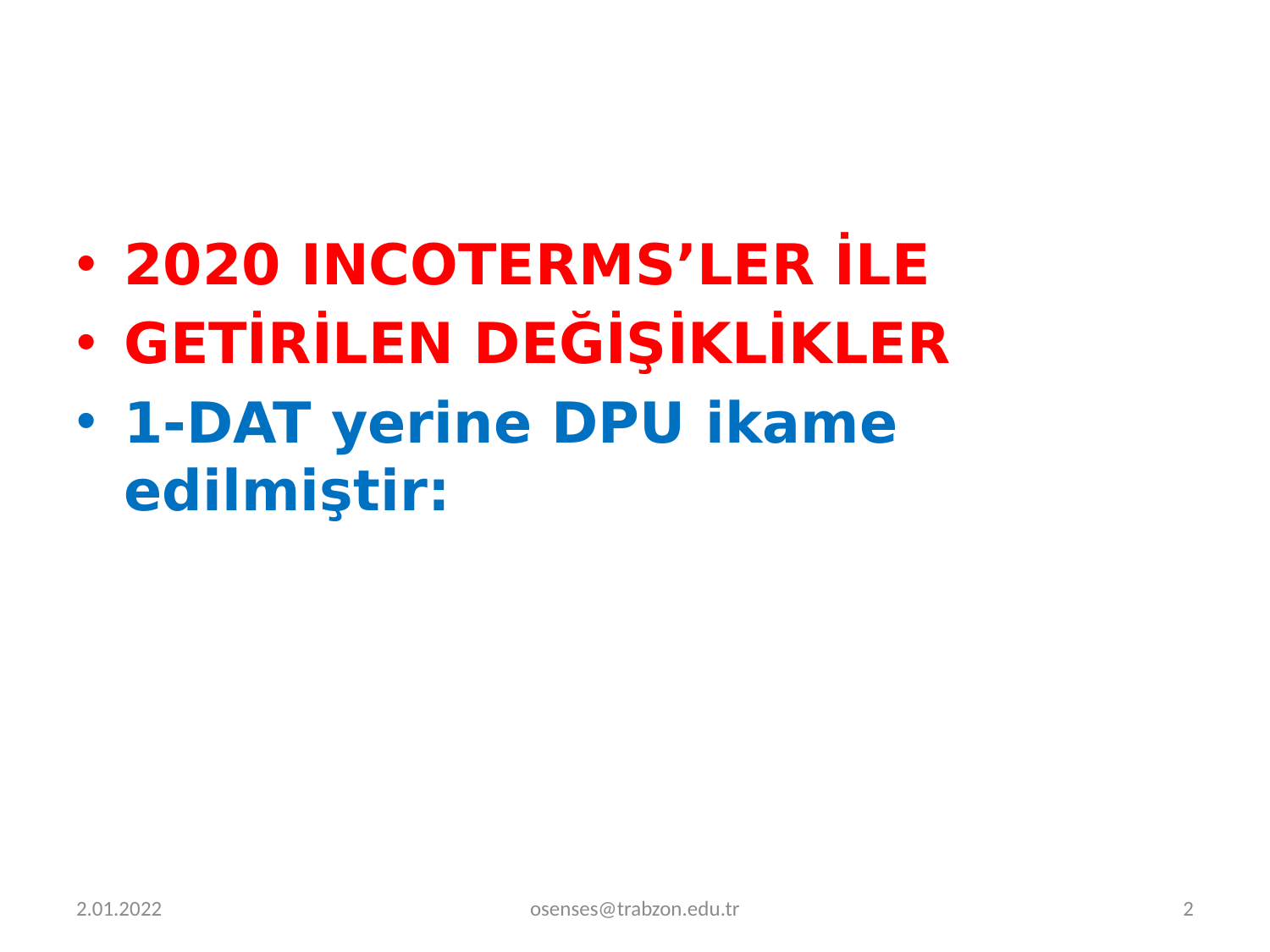

2020 INCOTERMS’LER İLE
GETİRİLEN DEĞİŞİKLİKLER
1-DAT yerine DPU ikame edilmiştir:

2.01.2022
osenses@trabzon.edu.tr
2